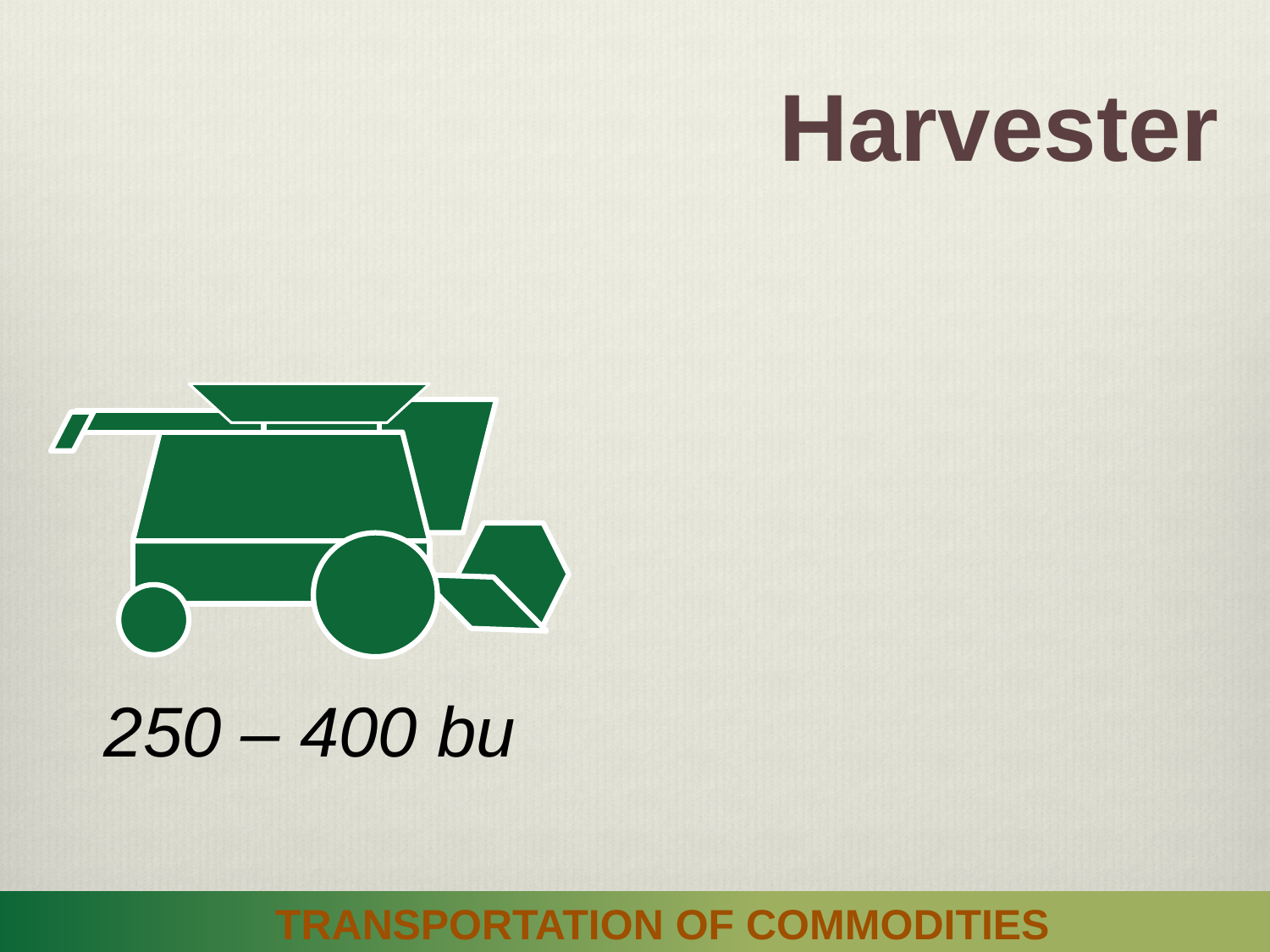

# Harvester

250 – 400 bu
   Transportation of Commodities